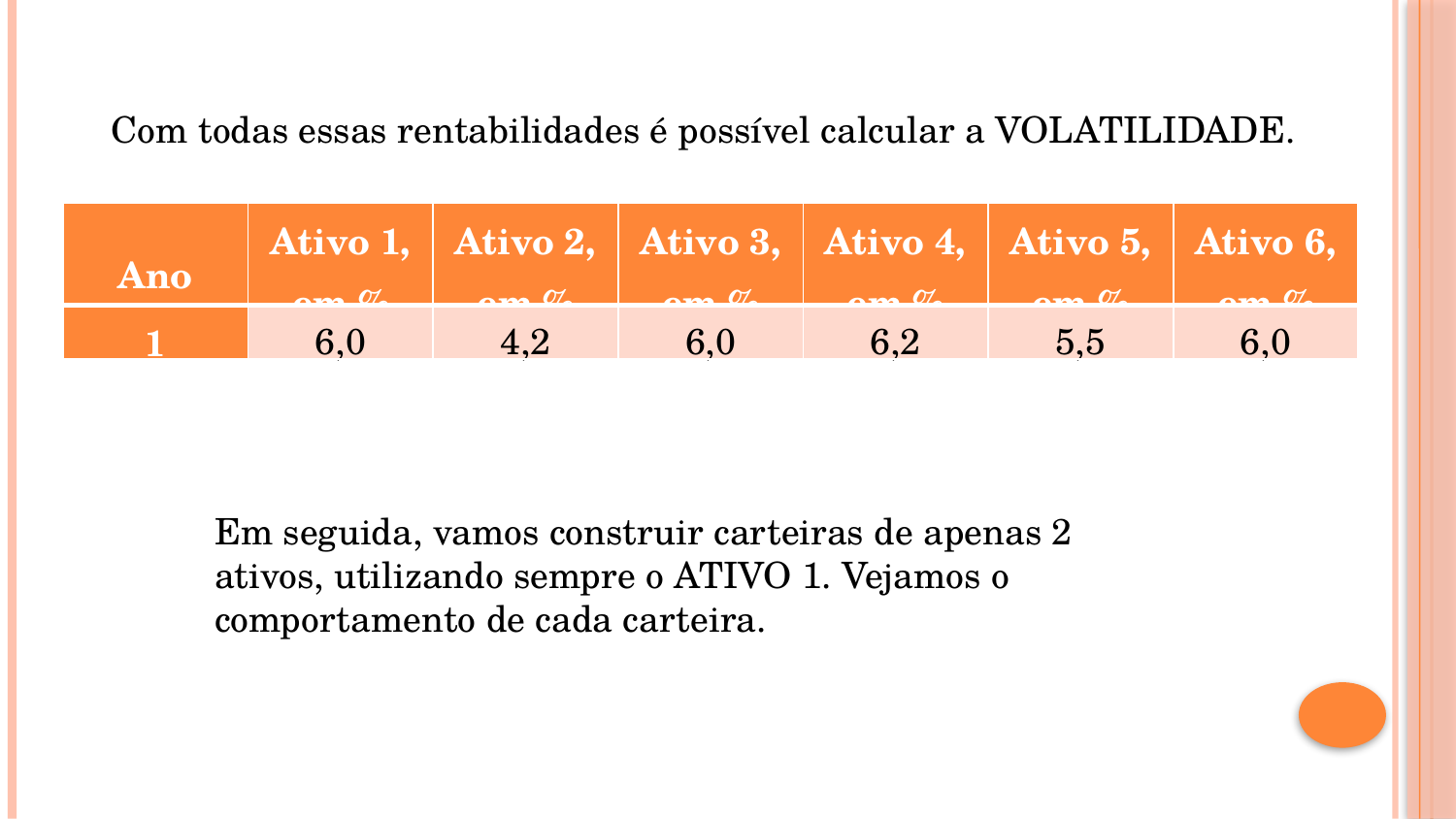

Com todas essas rentabilidades é possível calcular a VOLATILIDADE.
| Ano | Ativo 1, em % | Ativo 2, em % | Ativo 3, em % | Ativo 4, em % | Ativo 5, em % | Ativo 6, em % |
| --- | --- | --- | --- | --- | --- | --- |
| 1 | 6,0 | 4,2 | 6,0 | 6,2 | 5,5 | 6,0 |
Em seguida, vamos construir carteiras de apenas 2 ativos, utilizando sempre o ATIVO 1. Vejamos o comportamento de cada carteira.